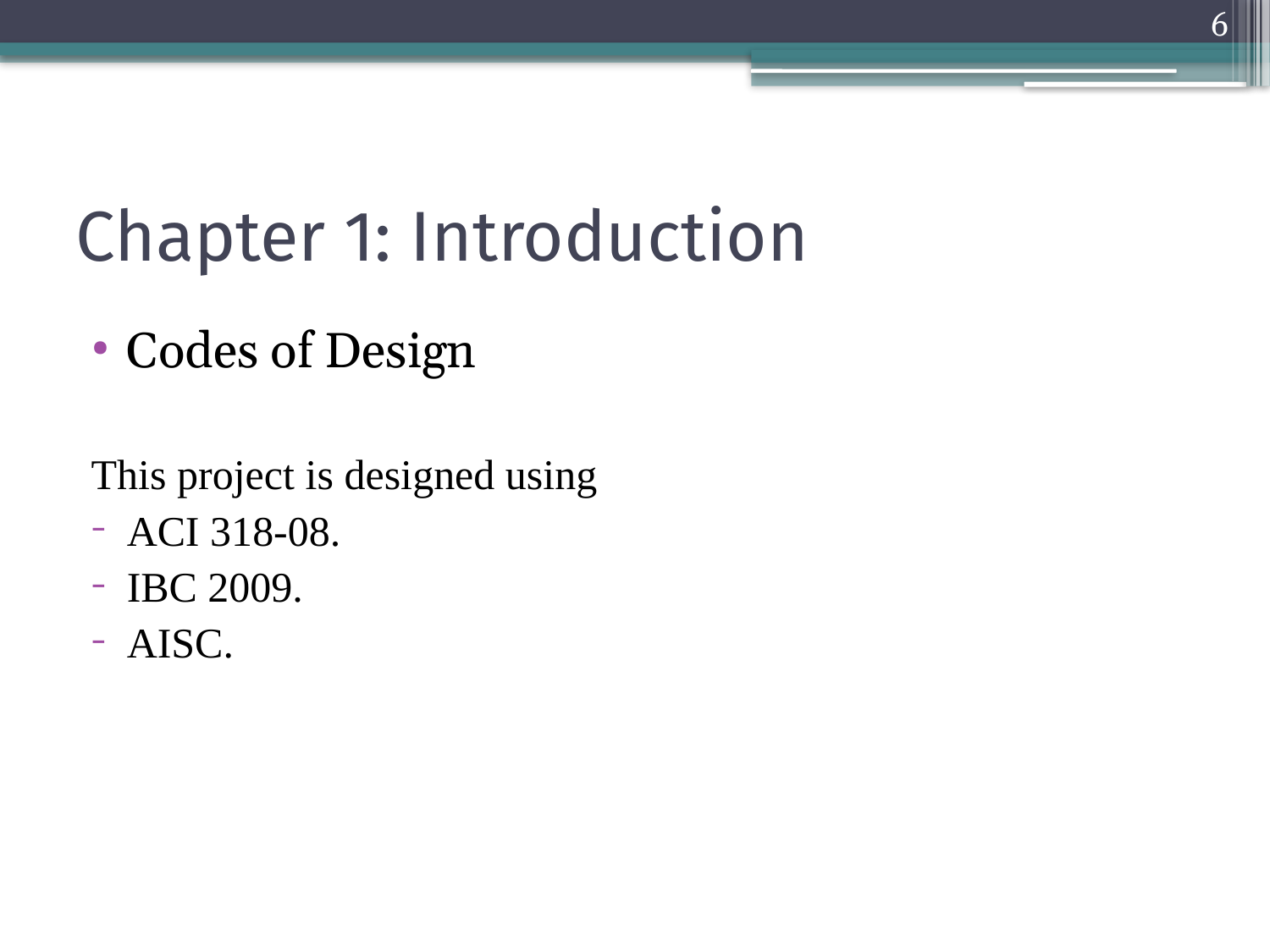

6
# Chapter 1: Introduction
Codes of Design

This project is designed using
ACI 318-08.
IBC 2009.
AISC.